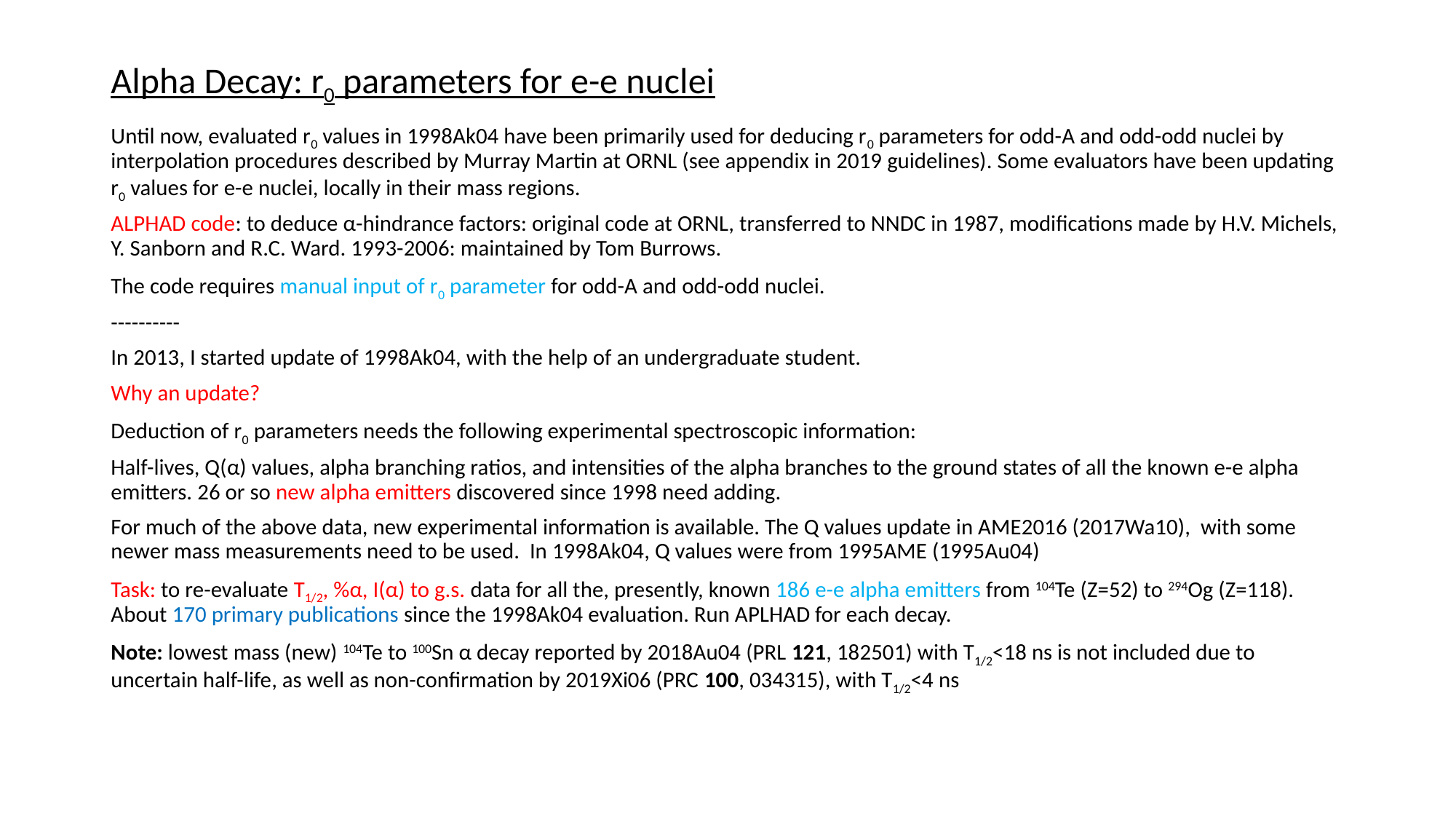

# Alpha Decay: r0 parameters for e-e nuclei
Until now, evaluated r0 values in 1998Ak04 have been primarily used for deducing r0 parameters for odd-A and odd-odd nuclei by interpolation procedures described by Murray Martin at ORNL (see appendix in 2019 guidelines). Some evaluators have been updating r0 values for e-e nuclei, locally in their mass regions.
ALPHAD code: to deduce α-hindrance factors: original code at ORNL, transferred to NNDC in 1987, modifications made by H.V. Michels, Y. Sanborn and R.C. Ward. 1993-2006: maintained by Tom Burrows.
The code requires manual input of r0 parameter for odd-A and odd-odd nuclei.
----------
In 2013, I started update of 1998Ak04, with the help of an undergraduate student.
Why an update?
Deduction of r0 parameters needs the following experimental spectroscopic information:
Half-lives, Q(α) values, alpha branching ratios, and intensities of the alpha branches to the ground states of all the known e-e alpha emitters. 26 or so new alpha emitters discovered since 1998 need adding.
For much of the above data, new experimental information is available. The Q values update in AME2016 (2017Wa10),  with some newer mass measurements need to be used.  In 1998Ak04, Q values were from 1995AME (1995Au04)
Task: to re-evaluate T1/2, %α, I(α) to g.s. data for all the, presently, known 186 e-e alpha emitters from 104Te (Z=52) to 294Og (Z=118).  About 170 primary publications since the 1998Ak04 evaluation. Run APLHAD for each decay.
Note: lowest mass (new) 104Te to 100Sn α decay reported by 2018Au04 (PRL 121, 182501) with T1/2<18 ns is not included due to uncertain half-life, as well as non-confirmation by 2019Xi06 (PRC 100, 034315), with T1/2<4 ns